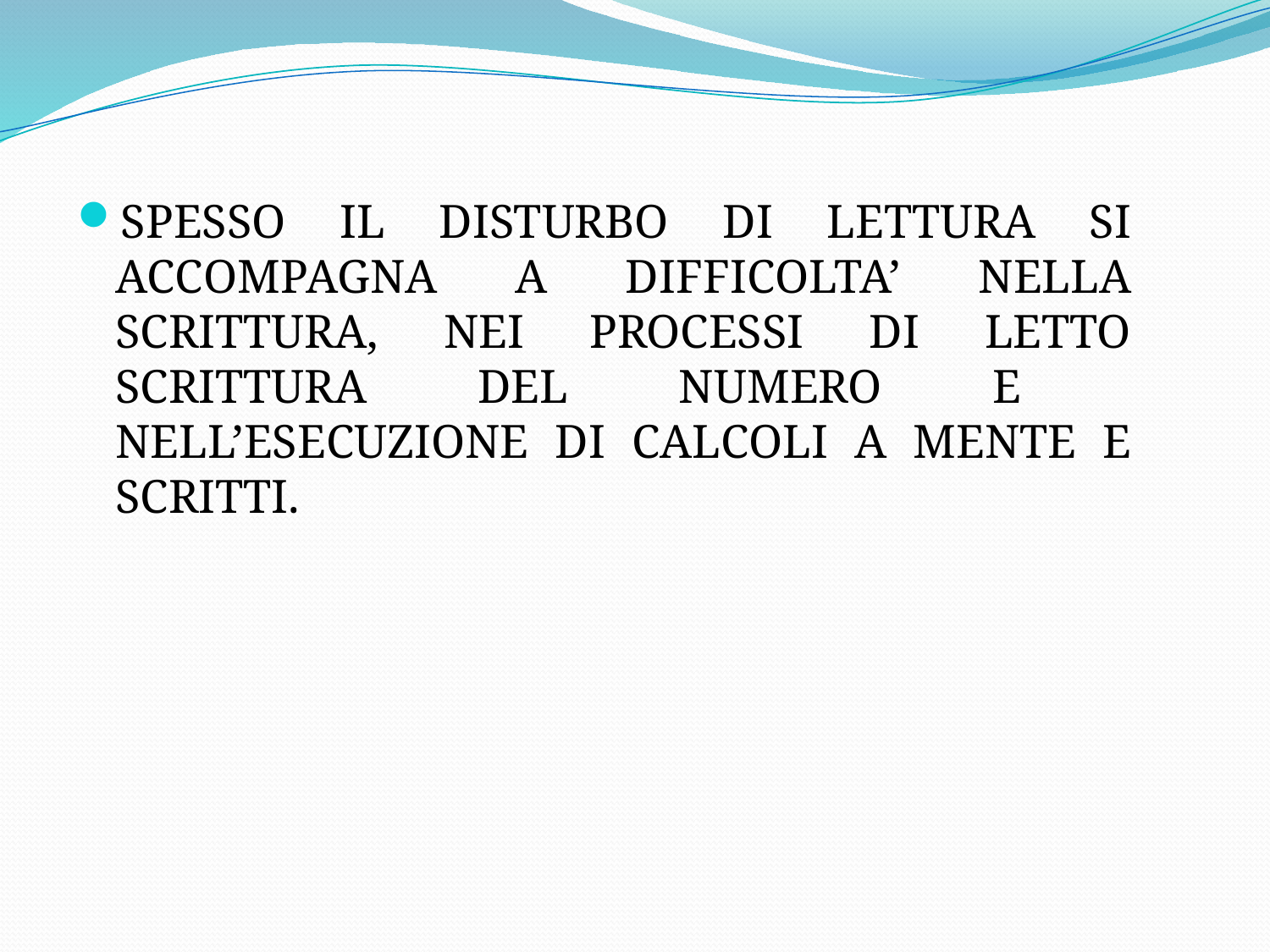

SPESSO IL DISTURBO DI LETTURA SI ACCOMPAGNA A DIFFICOLTA’ NELLA SCRITTURA, NEI PROCESSI DI LETTO SCRITTURA DEL NUMERO E  NELL’ESECUZIONE DI CALCOLI A MENTE E SCRITTI.